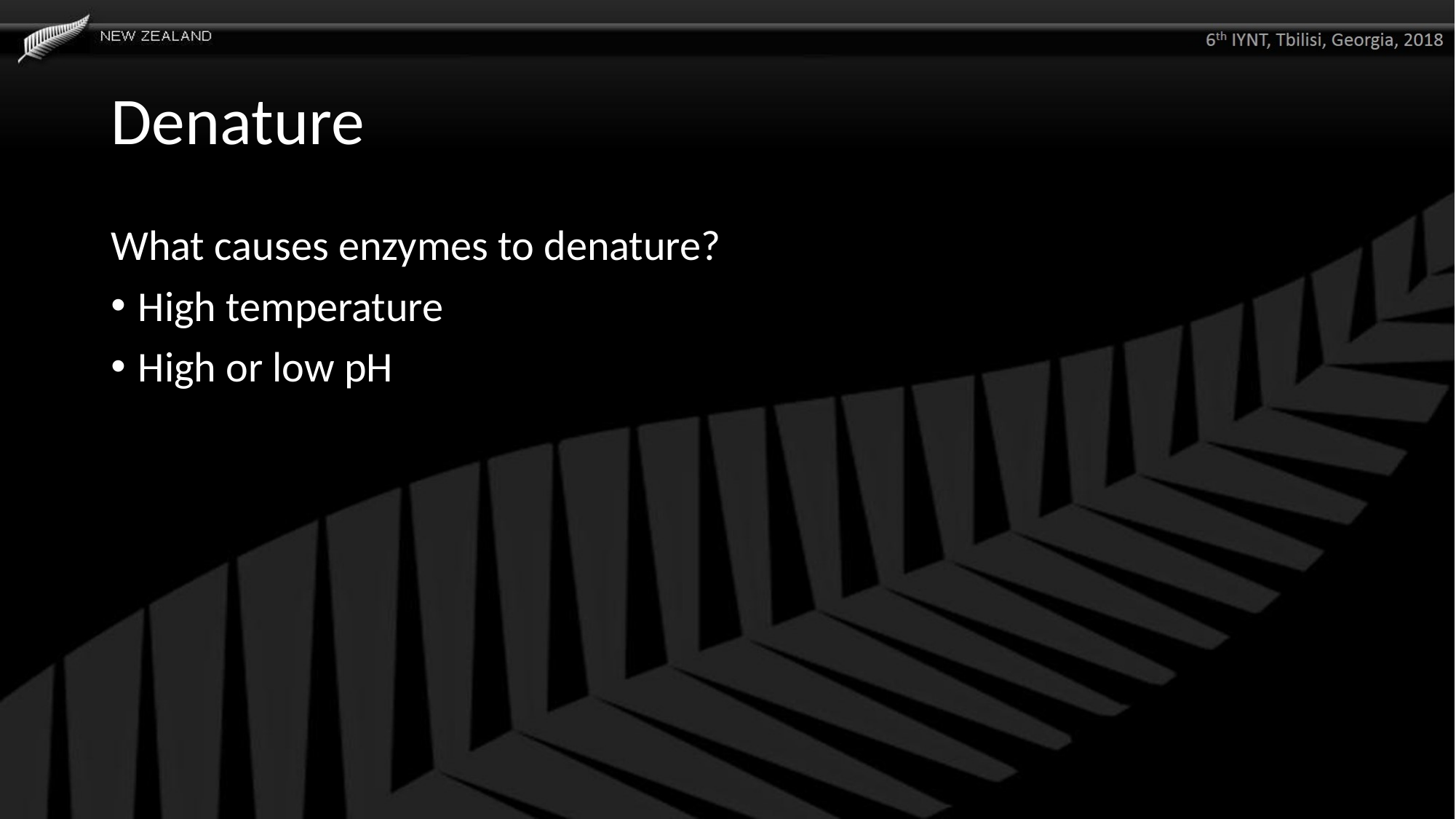

# Denature
What causes enzymes to denature?
High temperature
High or low pH